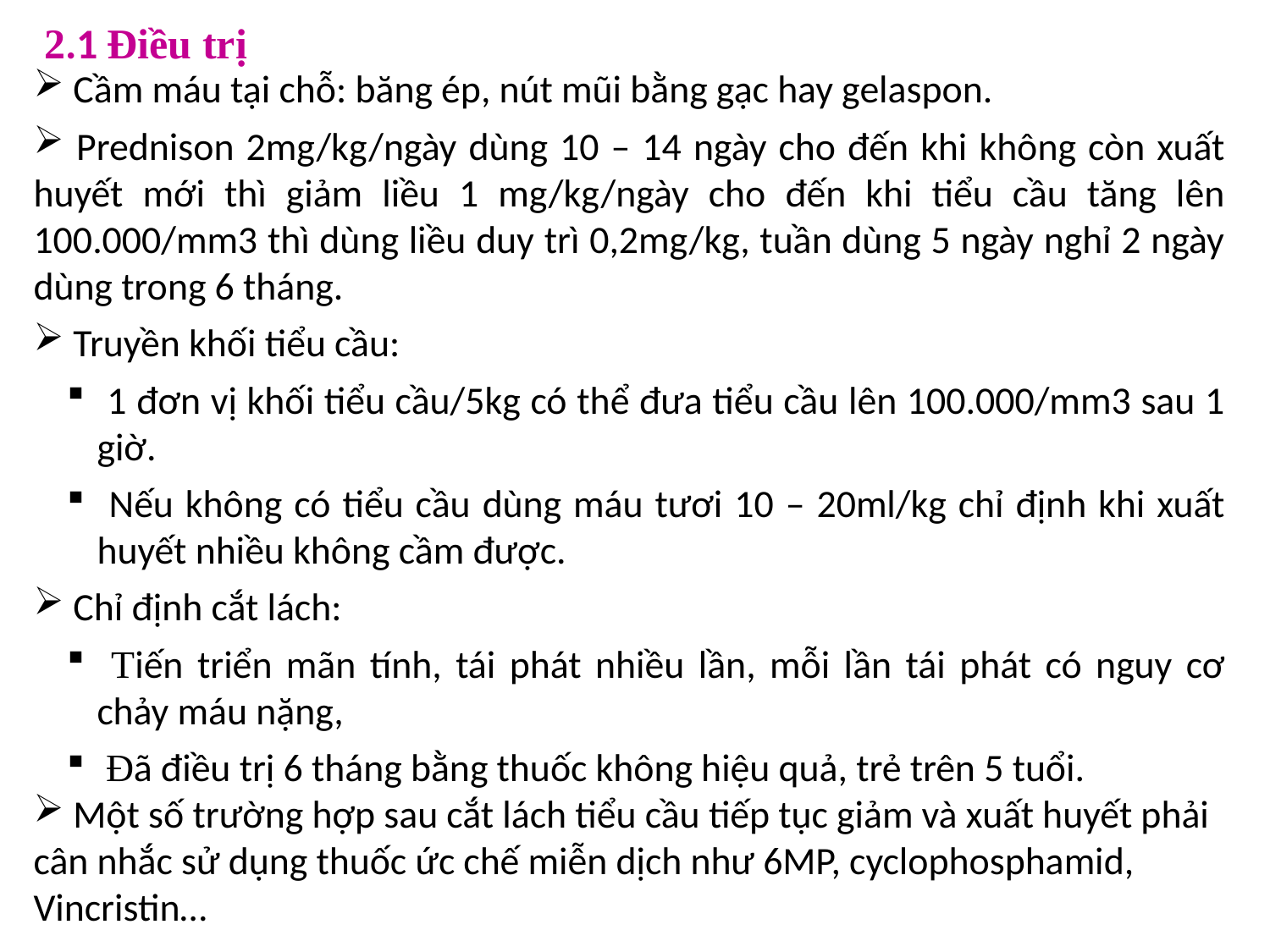

2.1 Điều trị
 Cầm máu tại chỗ: băng ép, nút mũi bằng gạc hay gelaspon.
 Prednison 2mg/kg/ngày dùng 10 – 14 ngày cho đến khi không còn xuất huyết mới thì giảm liều 1 mg/kg/ngày cho đến khi tiểu cầu tăng lên 100.000/mm3 thì dùng liều duy trì 0,2mg/kg, tuần dùng 5 ngày nghỉ 2 ngày dùng trong 6 tháng.
 Truyền khối tiểu cầu:
 1 đơn vị khối tiểu cầu/5kg có thể đưa tiểu cầu lên 100.000/mm3 sau 1 giờ.
 Nếu không có tiểu cầu dùng máu tươi 10 – 20ml/kg chỉ định khi xuất huyết nhiều không cầm được.
 Chỉ định cắt lách:
 Tiến triển mãn tính, tái phát nhiều lần, mỗi lần tái phát có nguy cơ chảy máu nặng,
 Đã điều trị 6 tháng bằng thuốc không hiệu quả, trẻ trên 5 tuổi.
 Một số trường hợp sau cắt lách tiểu cầu tiếp tục giảm và xuất huyết phải cân nhắc sử dụng thuốc ức chế miễn dịch như 6MP, cyclophosphamid, Vincristin…